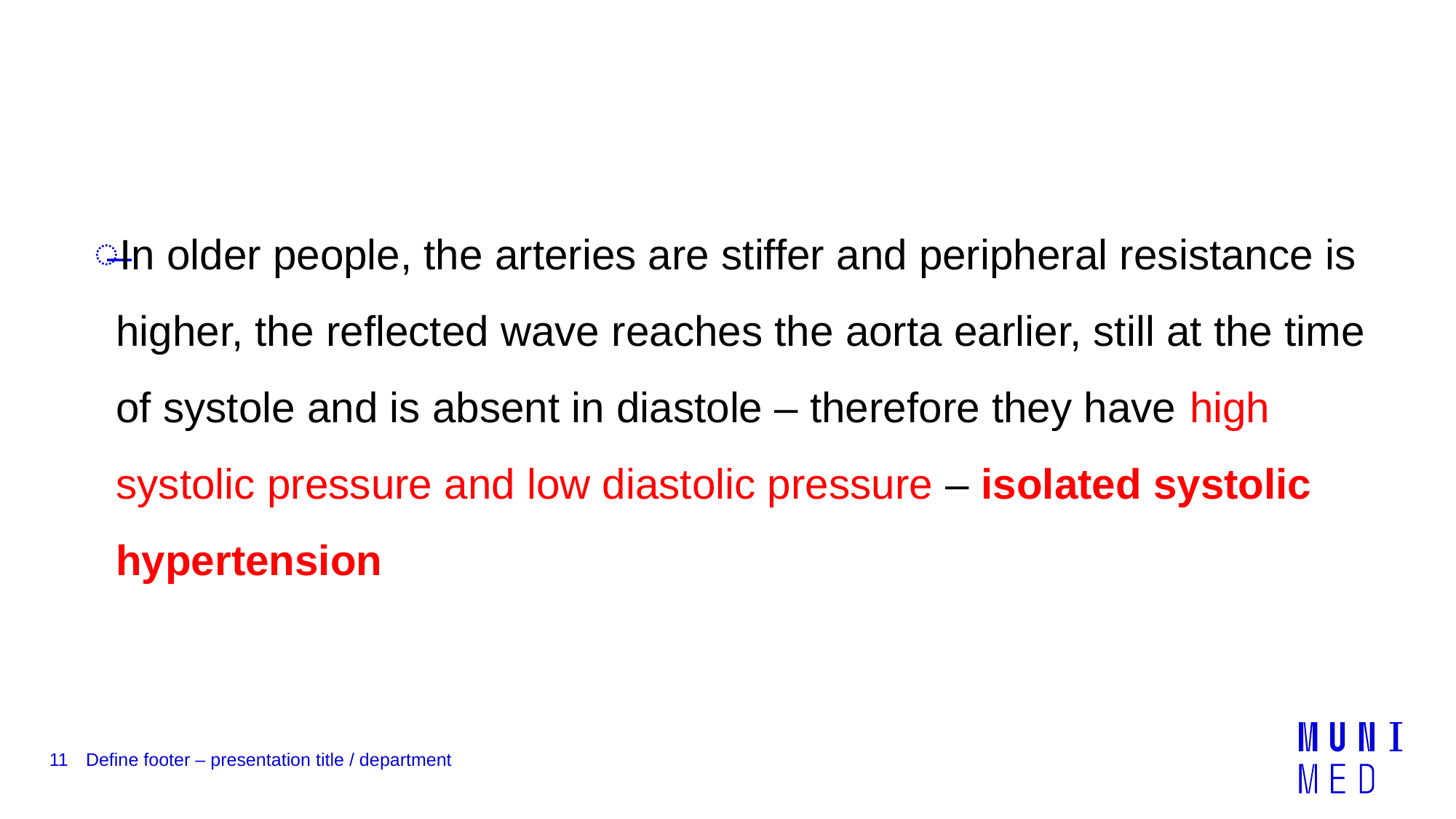

#
In older people, the arteries are stiffer and peripheral resistance is higher, the reflected wave reaches the aorta earlier, still at the time of systole and is absent in diastole – therefore they have high systolic pressure and low diastolic pressure – isolated systolic hypertension

11
Define footer – presentation title / department